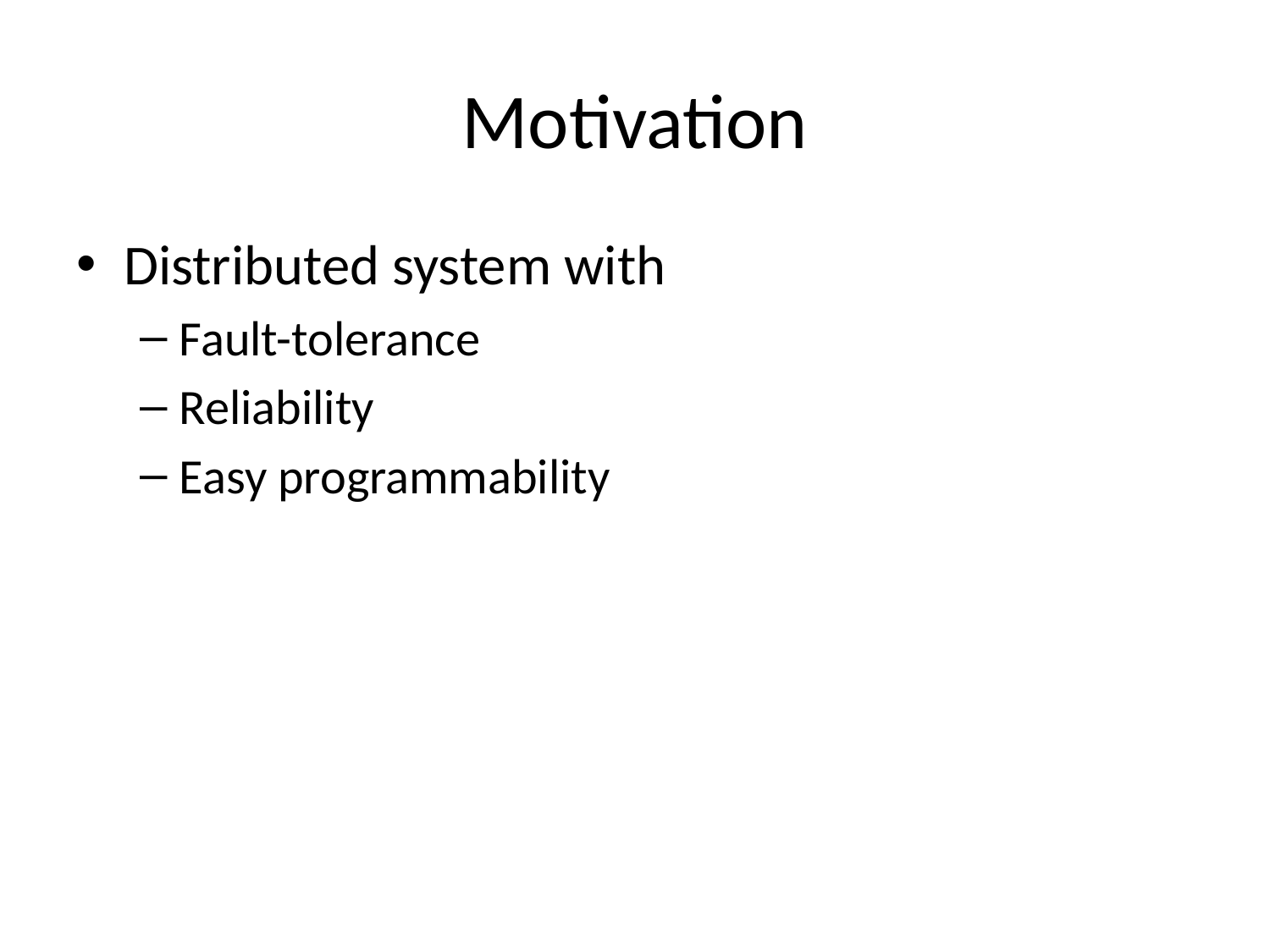

# Motivation
Distributed system with
Fault-tolerance
Reliability
Easy programmability